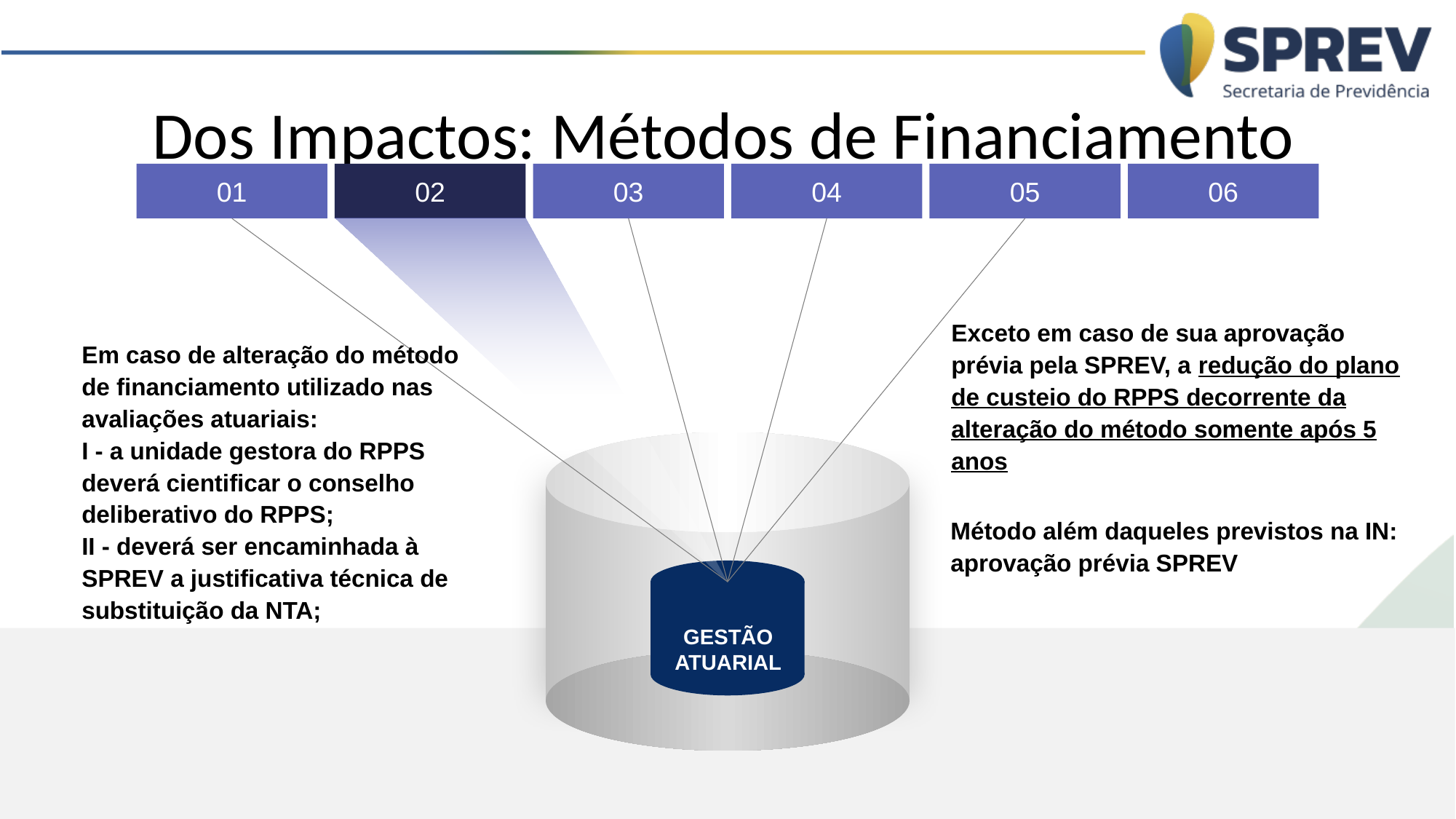

# Dos Impactos: Métodos de Financiamento
01
02
03
04
05
06

Exceto em caso de sua aprovação prévia pela SPREV, a redução do plano de custeio do RPPS decorrente da alteração do método somente após 5 anos
Em caso de alteração do método de financiamento utilizado nas avaliações atuariais:
I - a unidade gestora do RPPS deverá cientificar o conselho deliberativo do RPPS;
II - deverá ser encaminhada à SPREV a justificativa técnica de substituição da NTA;

Método além daqueles previstos na IN: aprovação prévia SPREV

GESTÃO ATUARIAL